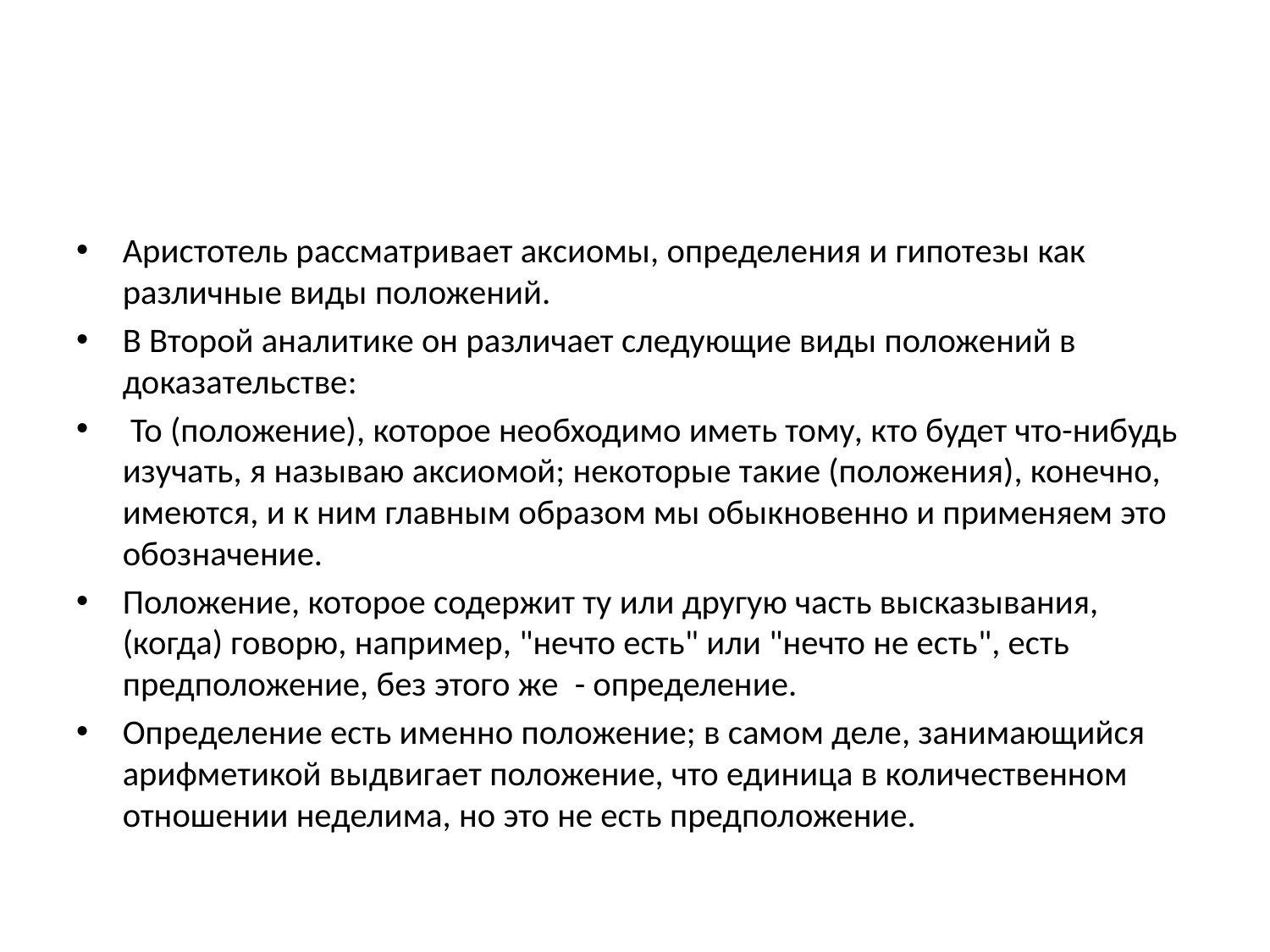

#
Аристотель рассматривает аксиомы, определения и гипотезы как различные виды положений.
В Второй аналитике он различает следующие виды положений в доказательстве:
 То (положение), которое необходимо иметь тому, кто будет что-нибудь изучать, я называю аксиомой; некоторые такие (положения), конечно, имеются, и к ним главным образом мы обыкновенно и применяем это обозначение.
Положение, которое содержит ту или другую часть высказывания, (когда) говорю, например, "нечто есть" или "нечто не есть", есть предположение, без этого же  - определение.
Определение есть именно положение; в самом деле, занимающийся арифметикой выдвигает положение, что единица в количественном отношении неделима, но это не есть предположение.